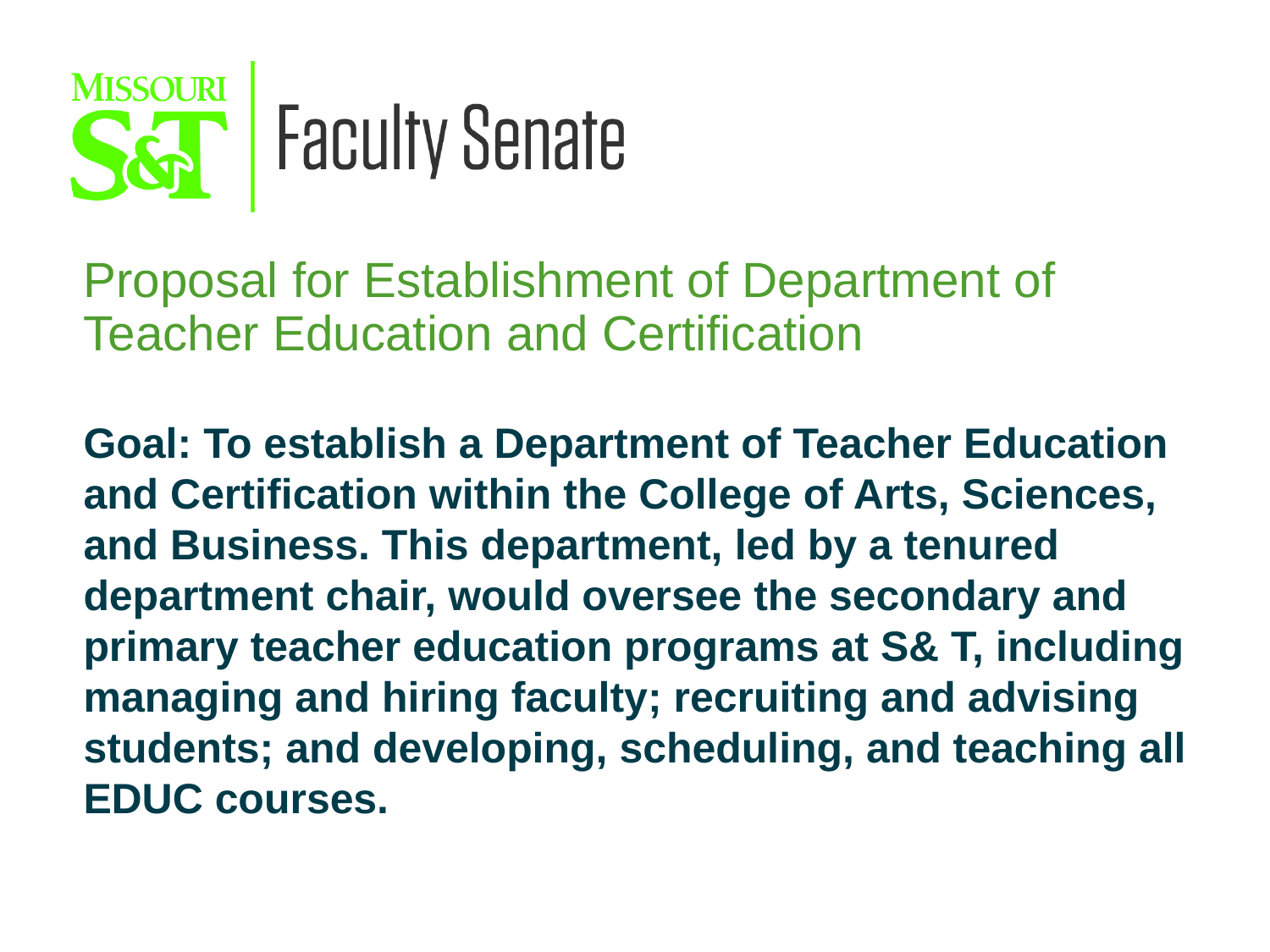

Proposal for Establishment of Department of Teacher Education and Certification

Goal: To establish a Department of Teacher Education and Certification within the College of Arts, Sciences, and Business. This department, led by a tenured department chair, would oversee the secondary and primary teacher education programs at S& T, including managing and hiring faculty; recruiting and advising students; and developing, scheduling, and teaching all EDUC courses.